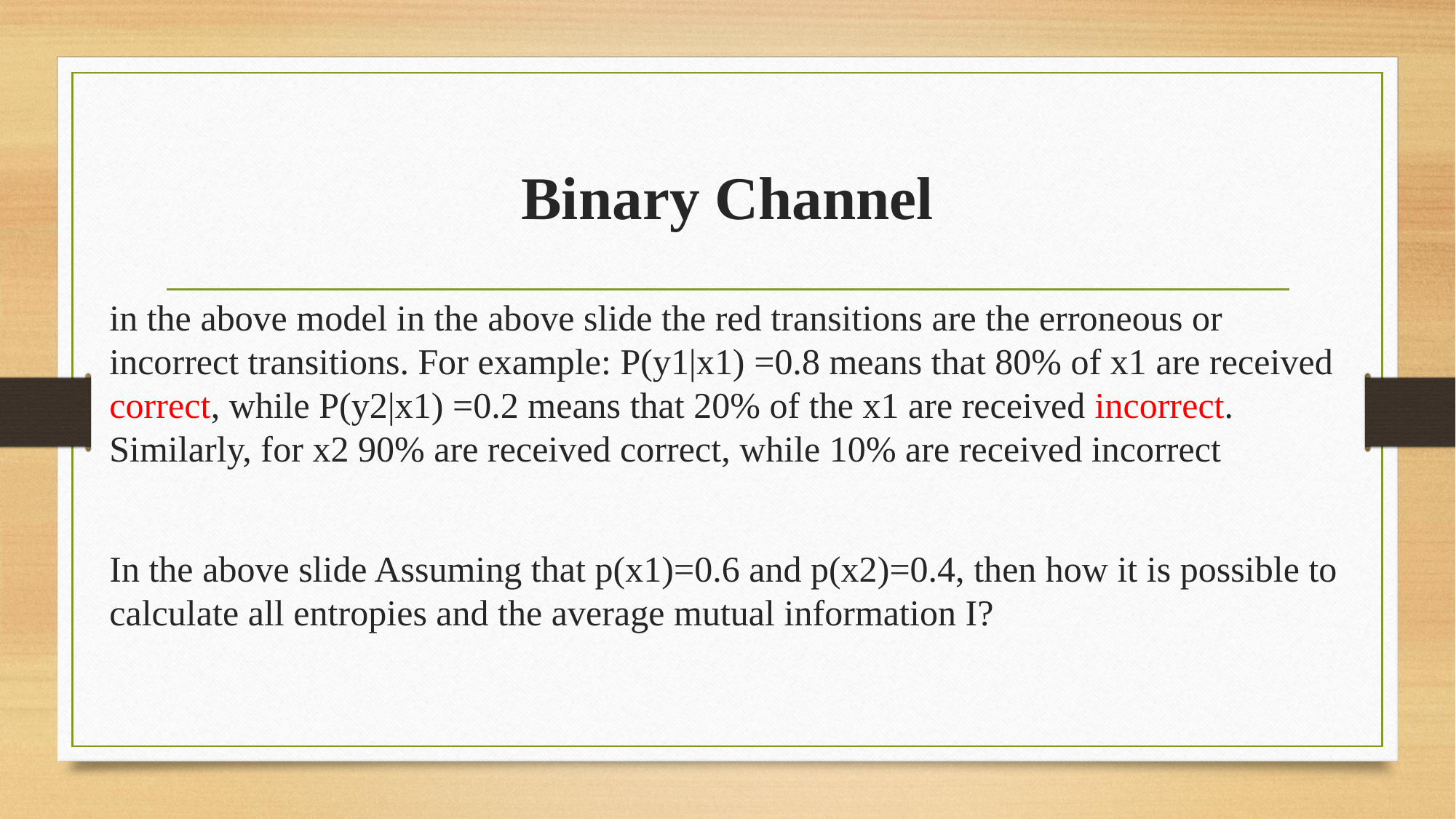

# Binary Channel
in the above model in the above slide the red transitions are the erroneous or incorrect transitions. For example: P(y1|x1) =0.8 means that 80% of x1 are received correct, while P(y2|x1) =0.2 means that 20% of the x1 are received incorrect. Similarly, for x2 90% are received correct, while 10% are received incorrect

In the above slide Assuming that p(x1)=0.6 and p(x2)=0.4, then how it is possible to calculate all entropies and the average mutual information I?